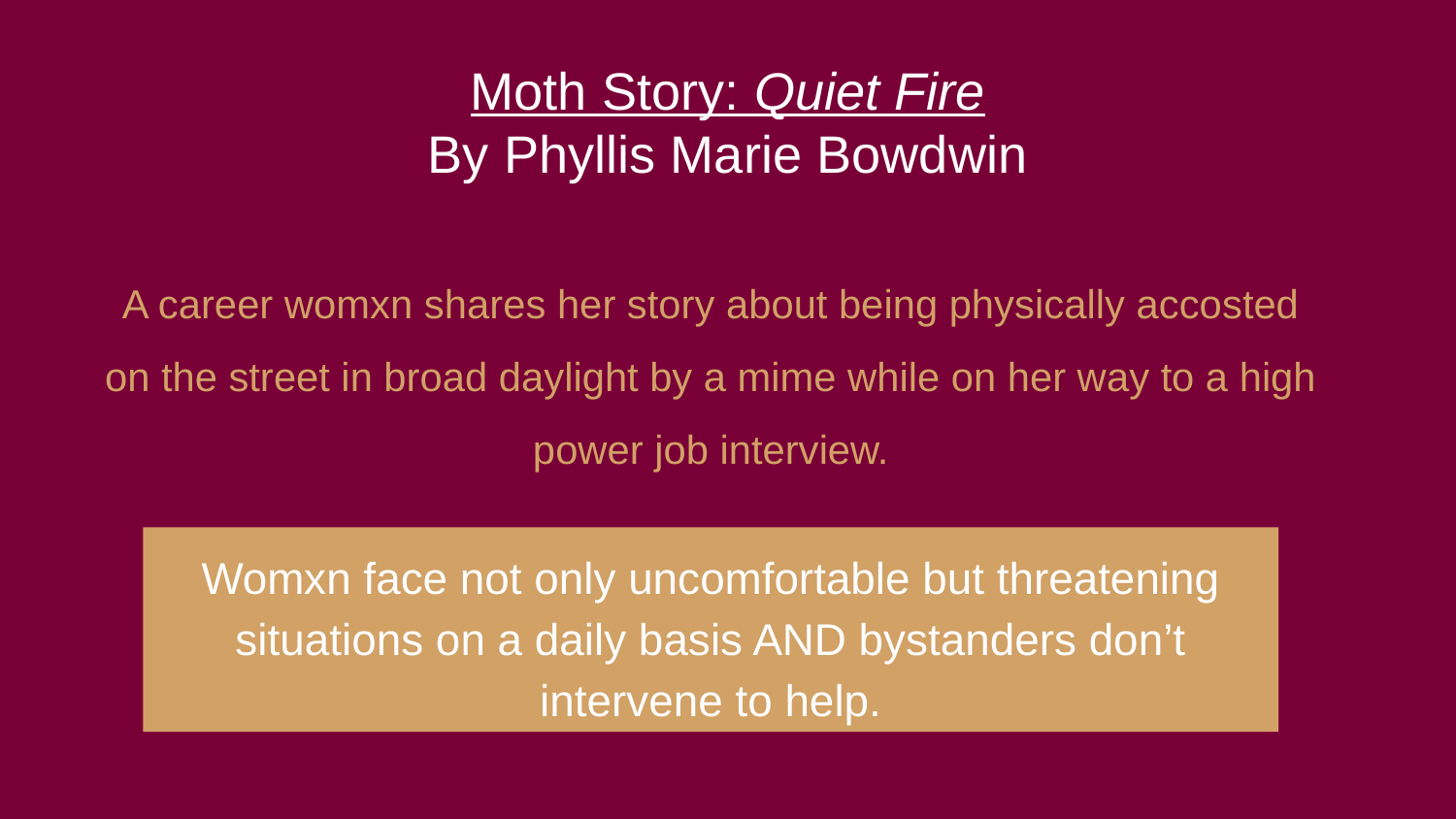

Moth Story: Quiet Fire
By Phyllis Marie Bowdwin
A career womxn shares her story about being physically accosted on the street in broad daylight by a mime while on her way to a high power job interview.
Womxn face not only uncomfortable but threatening situations on a daily basis AND bystanders don’t intervene to help.